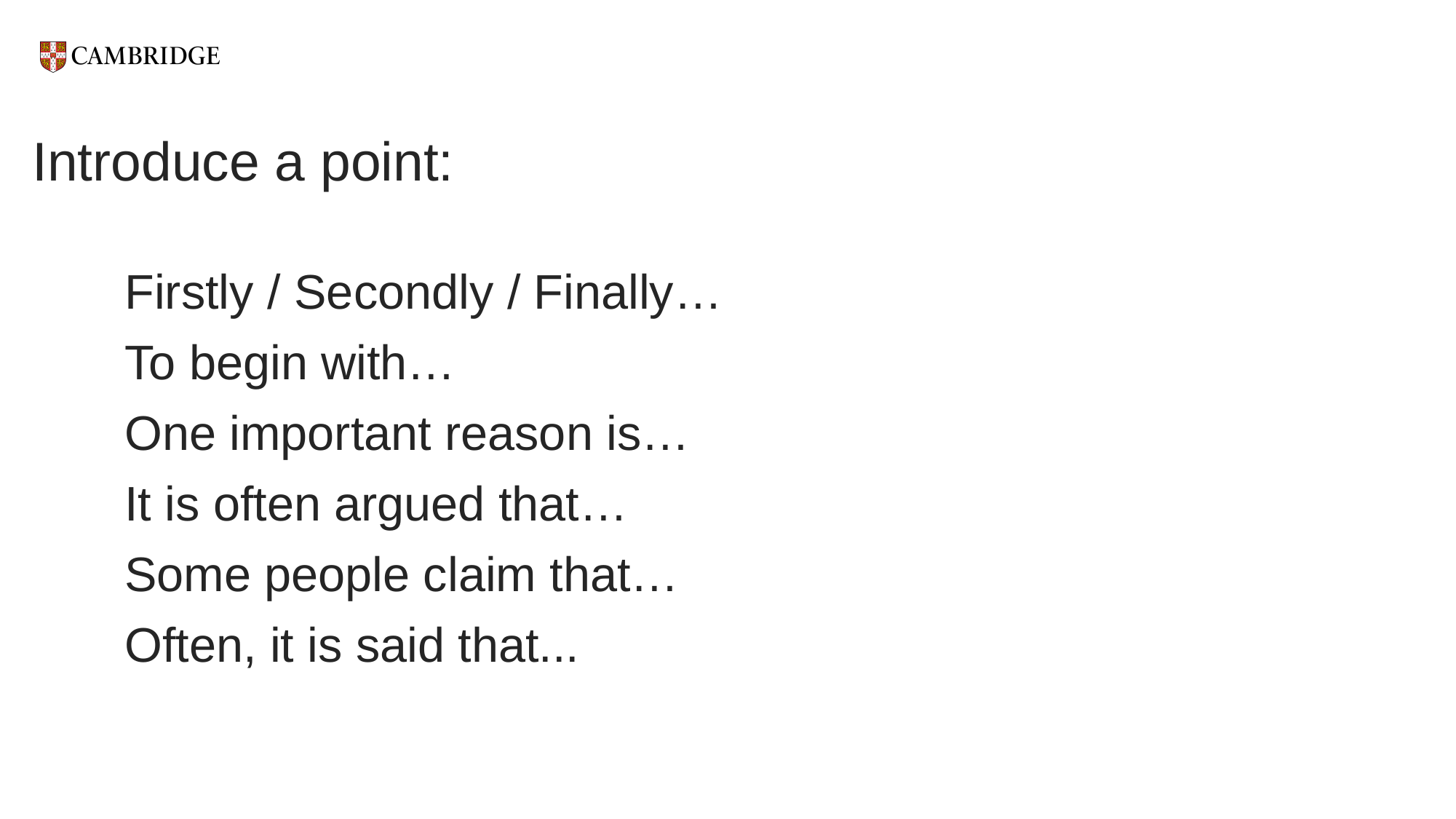

# Introduce a point:
Firstly / Secondly / Finally…
To begin with…
One important reason is…
It is often argued that…
Some people claim that…
Often, it is said that...